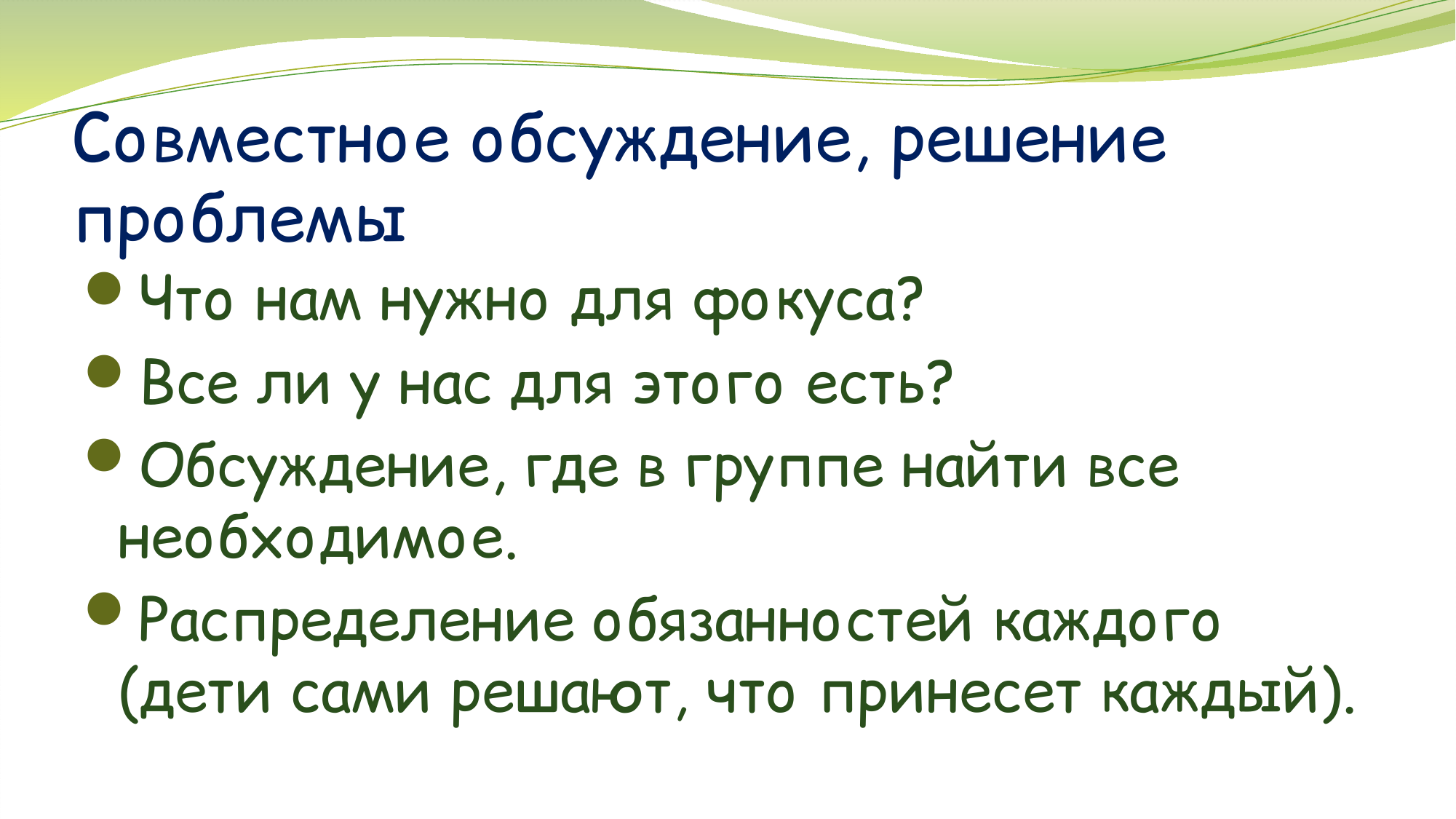

# Совместное обсуждение, решение проблемы
Что нам нужно для фокуса?
Все ли у нас для этого есть?
Обсуждение, где в группе найти все необходимое.
Распределение обязанностей каждого (дети сами решают, что принесет каждый).